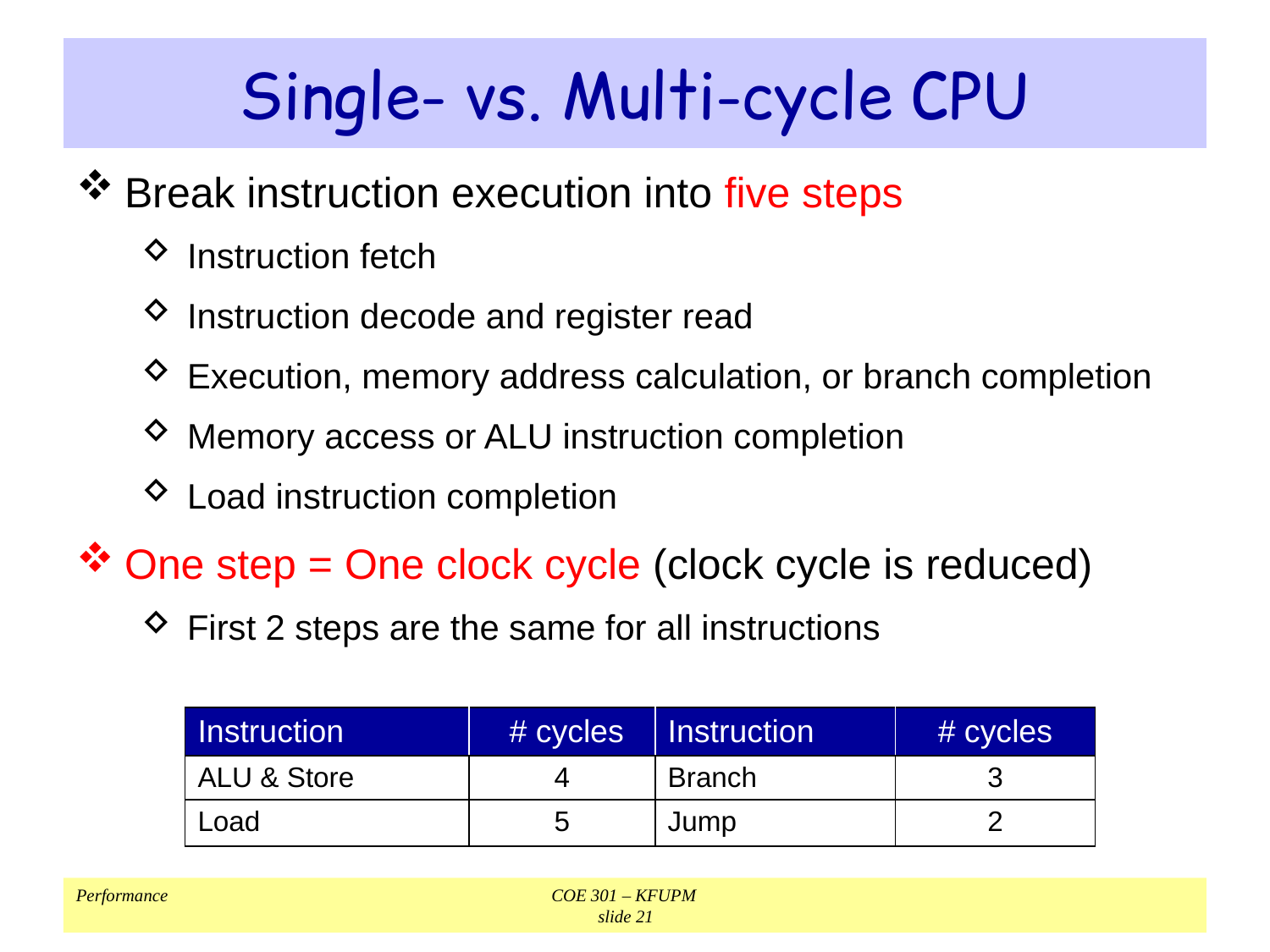

# Single- vs. Multi-cycle CPU
Break instruction execution into five steps
Instruction fetch
Instruction decode and register read
Execution, memory address calculation, or branch completion
Memory access or ALU instruction completion
Load instruction completion
One step = One clock cycle (clock cycle is reduced)
First 2 steps are the same for all instructions
| Instruction | # cycles | Instruction | # cycles |
| --- | --- | --- | --- |
| ALU & Store | 4 | Branch | 3 |
| Load | 5 | Jump | 2 |